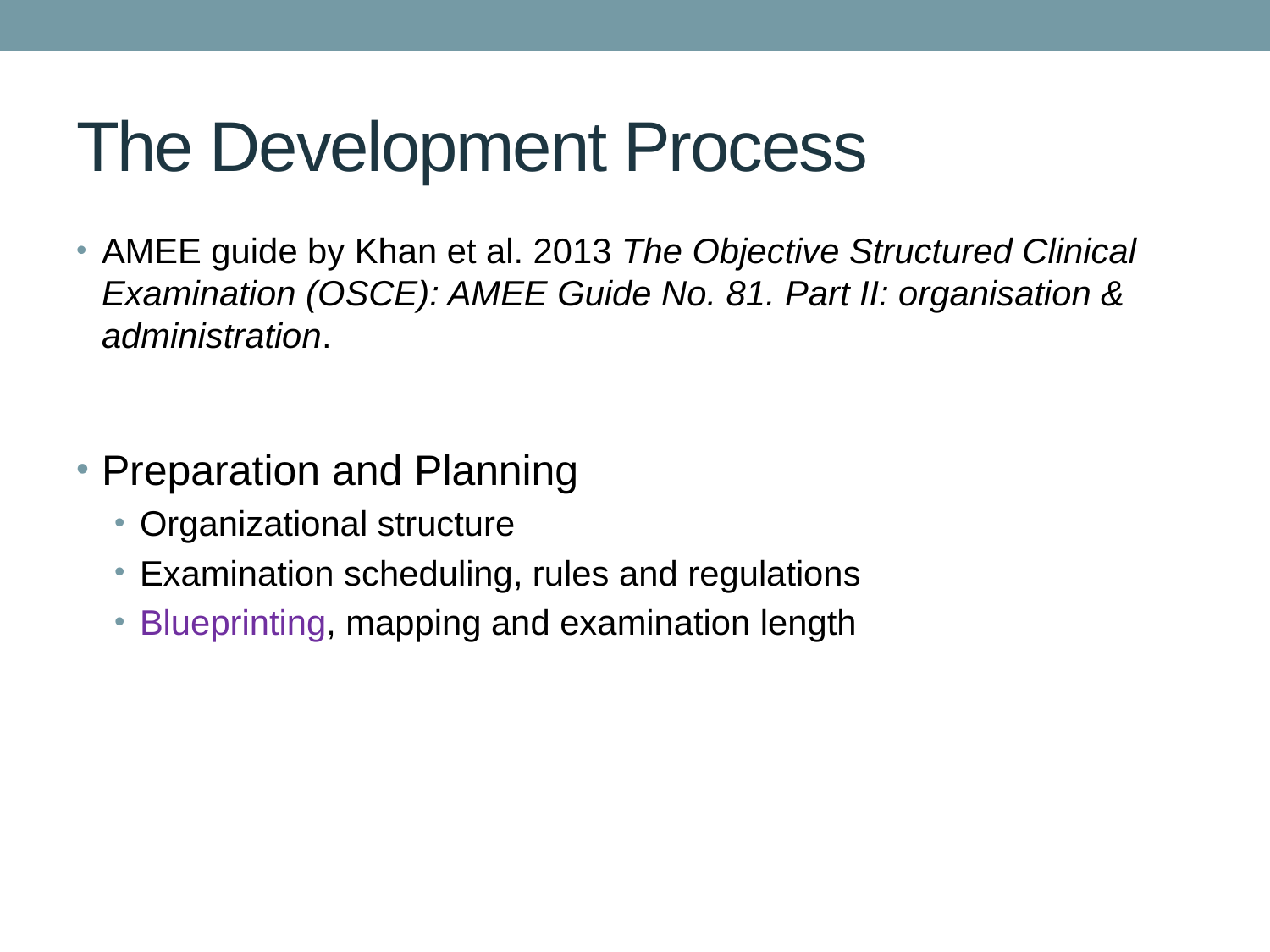

# The Development Process
AMEE guide by Khan et al. 2013 The Objective Structured Clinical Examination (OSCE): AMEE Guide No. 81. Part II: organisation & administration.

Preparation and Planning
Organizational structure
Examination scheduling, rules and regulations
Blueprinting, mapping and examination length